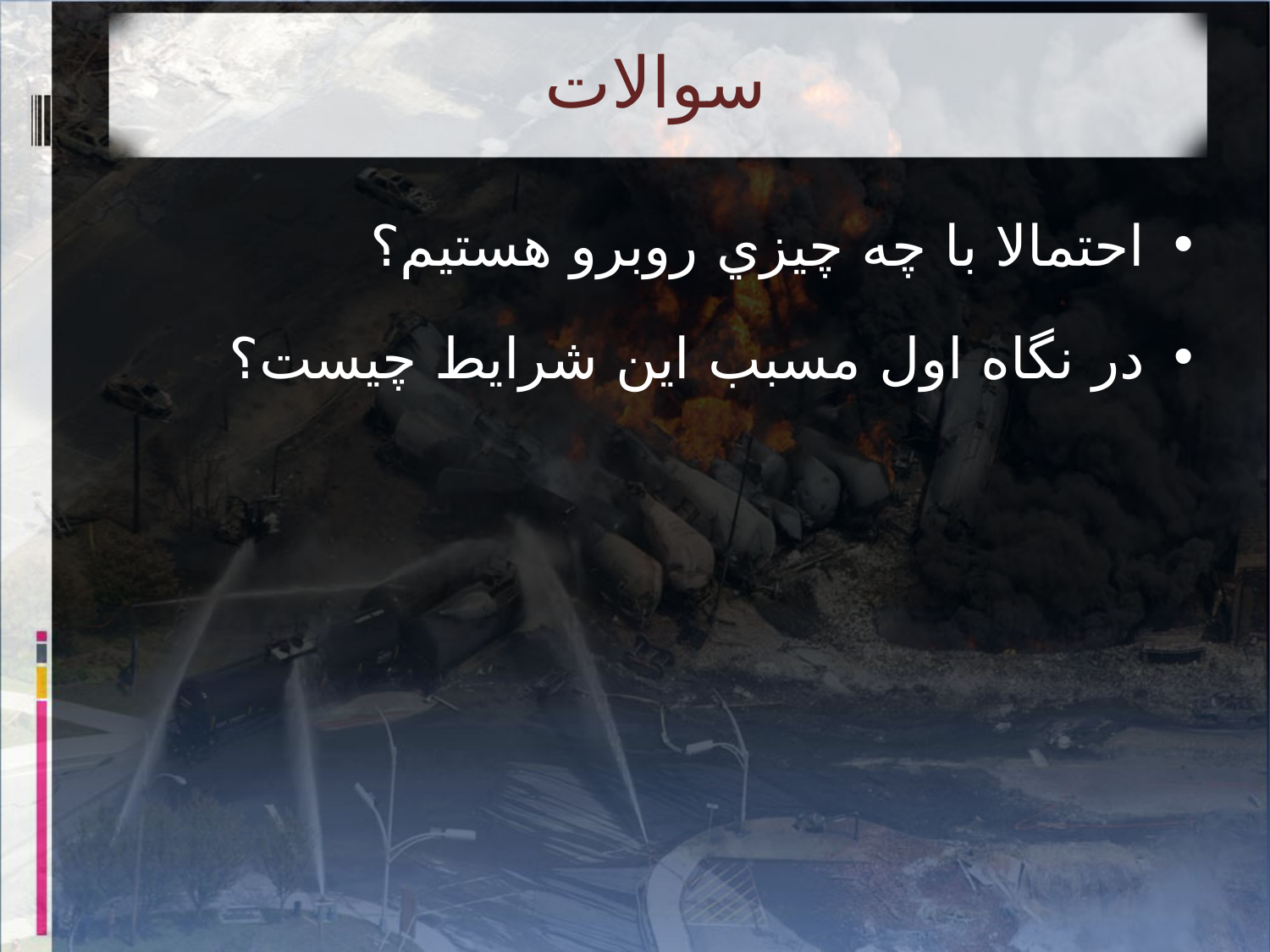

# سوالات
احتمالا با چه چيزي روبرو هستيم؟
در نگاه اول مسبب اين شرايط چيست؟